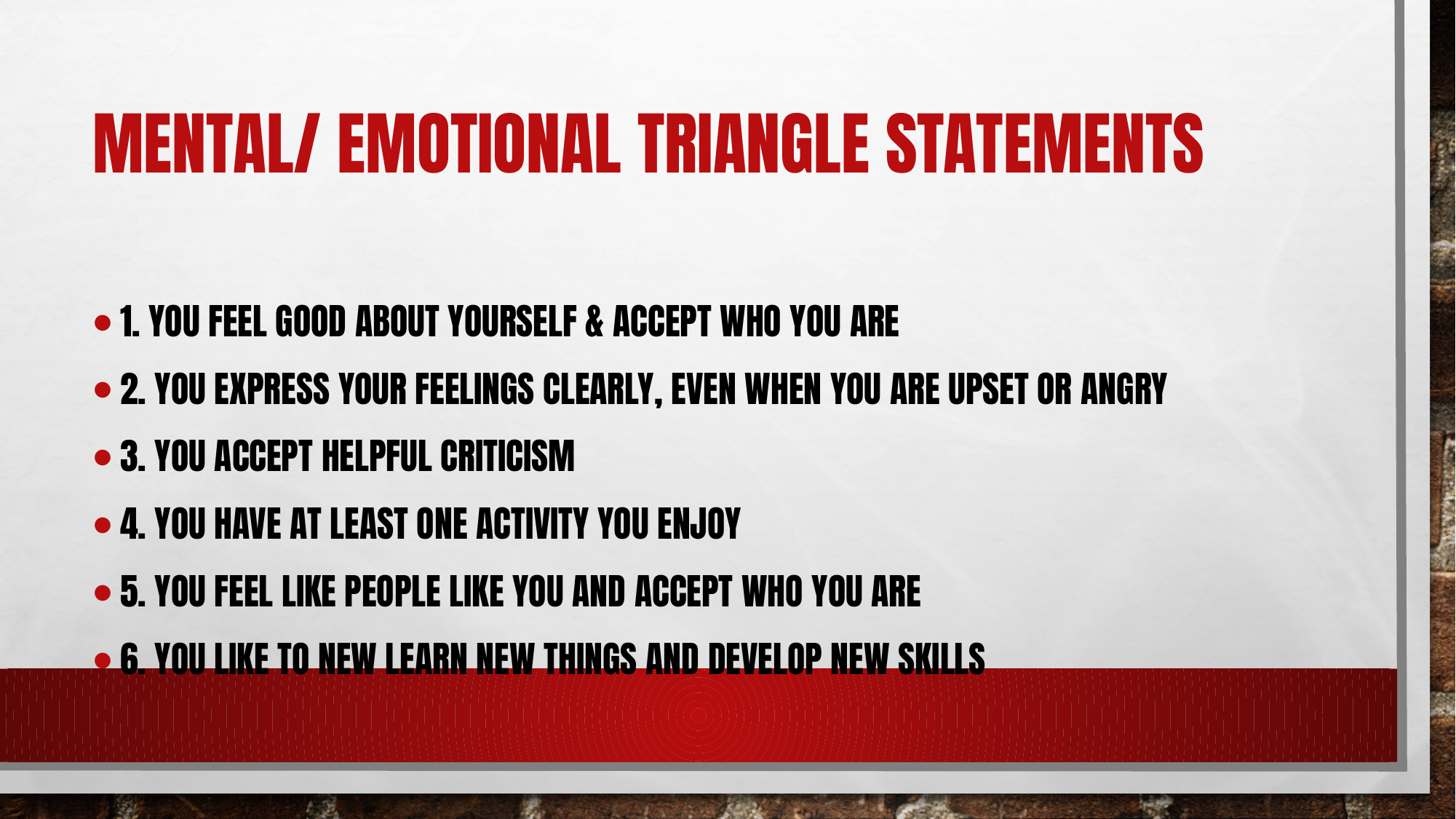

# Mental/ emotional triangle statements
1. you feel good about yourself & accept who you are
2. You express your feelings clearly, even when you are upset or angry
3. You accept helpful criticism
4. You have at least one activity you enjoy
5. You feel like people like you and accept who you are
6. You like to new learn new things and develop new skills